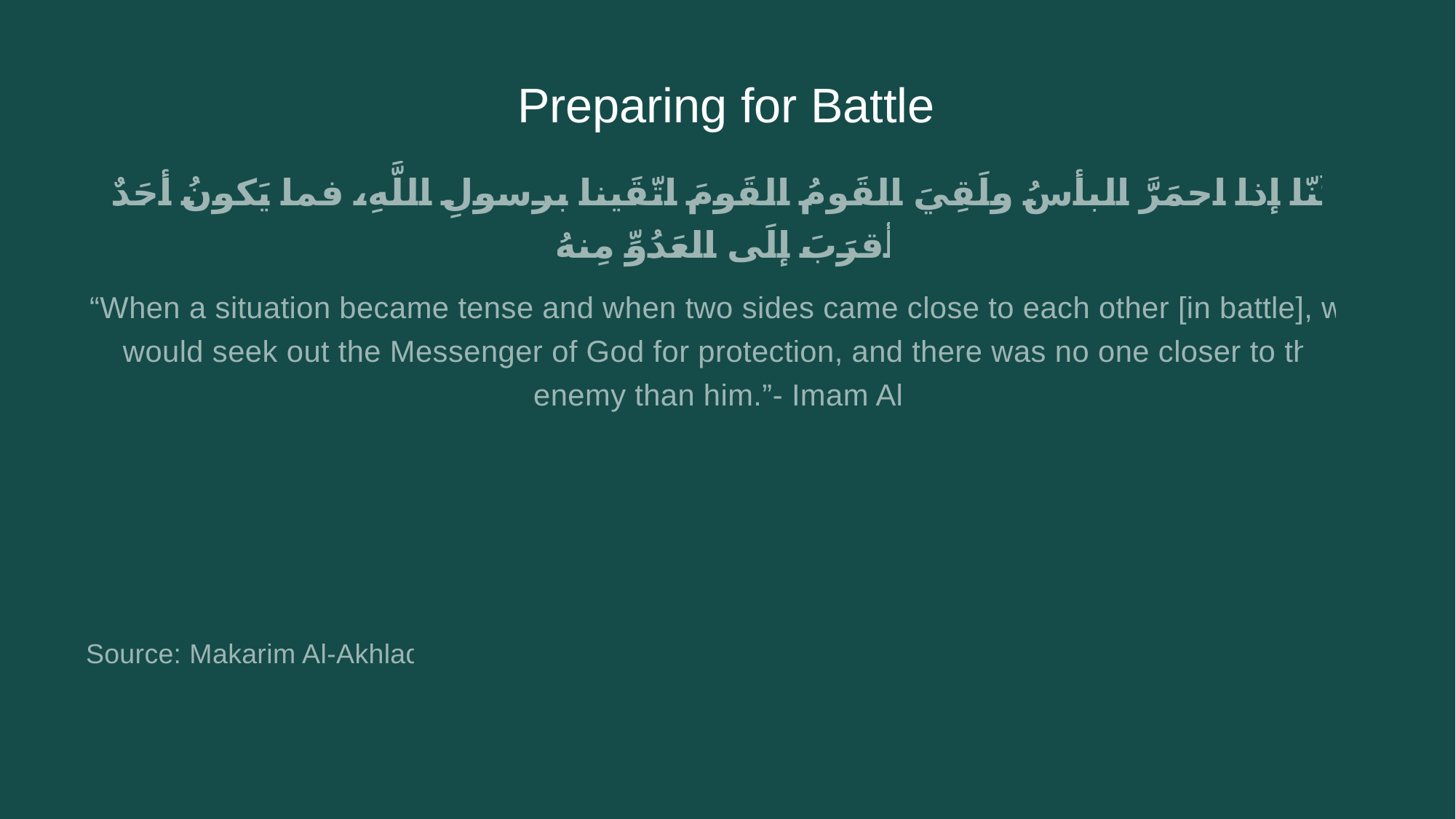

# Preparing for Battle
كُنّا إذا احمَرَّ البأسُ ولَقِيَ القَومُ القَومَ اتّقَينا برسولِ اللَّهِ، فما يَكونُ أحَدٌ أقرَبَ إلَى العَدُوِّ مِنهُ
“When a situation became tense and when two sides came close to each other [in battle], we would seek out the Messenger of God for protection, and there was no one closer to the enemy than him.”- Imam Ali

Source: Makarim Al-Akhlaq